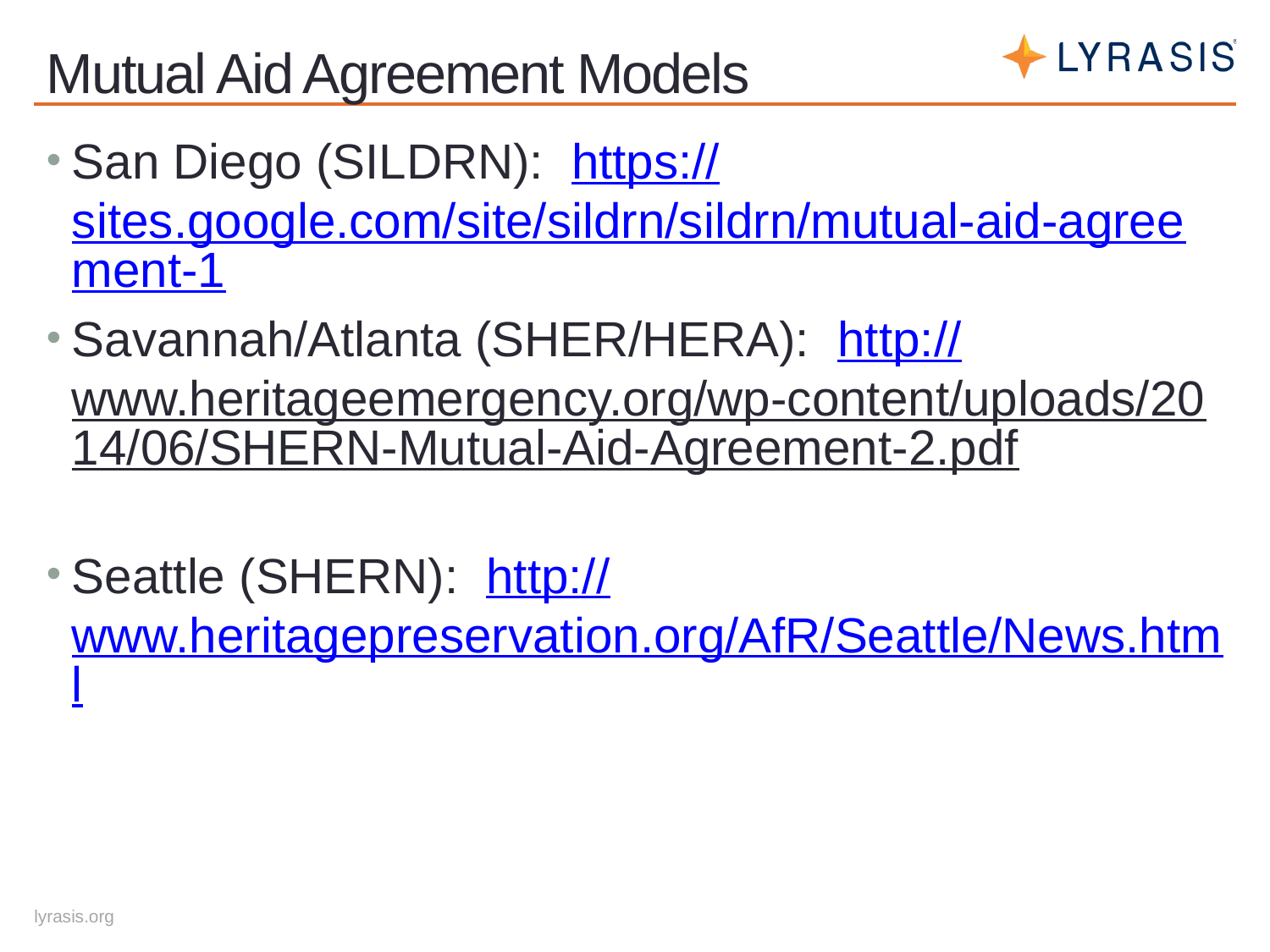

# Mutual Aid Agreement Models
San Diego (SILDRN):  https://sites.google.com/site/sildrn/sildrn/mutual-aid-agreement-1
Savannah/Atlanta (SHER/HERA):  http://www.heritageemergency.org/wp-content/uploads/2014/06/SHERN-Mutual-Aid-Agreement-2.pdf
Seattle (SHERN):  http://www.heritagepreservation.org/AfR/Seattle/News.html